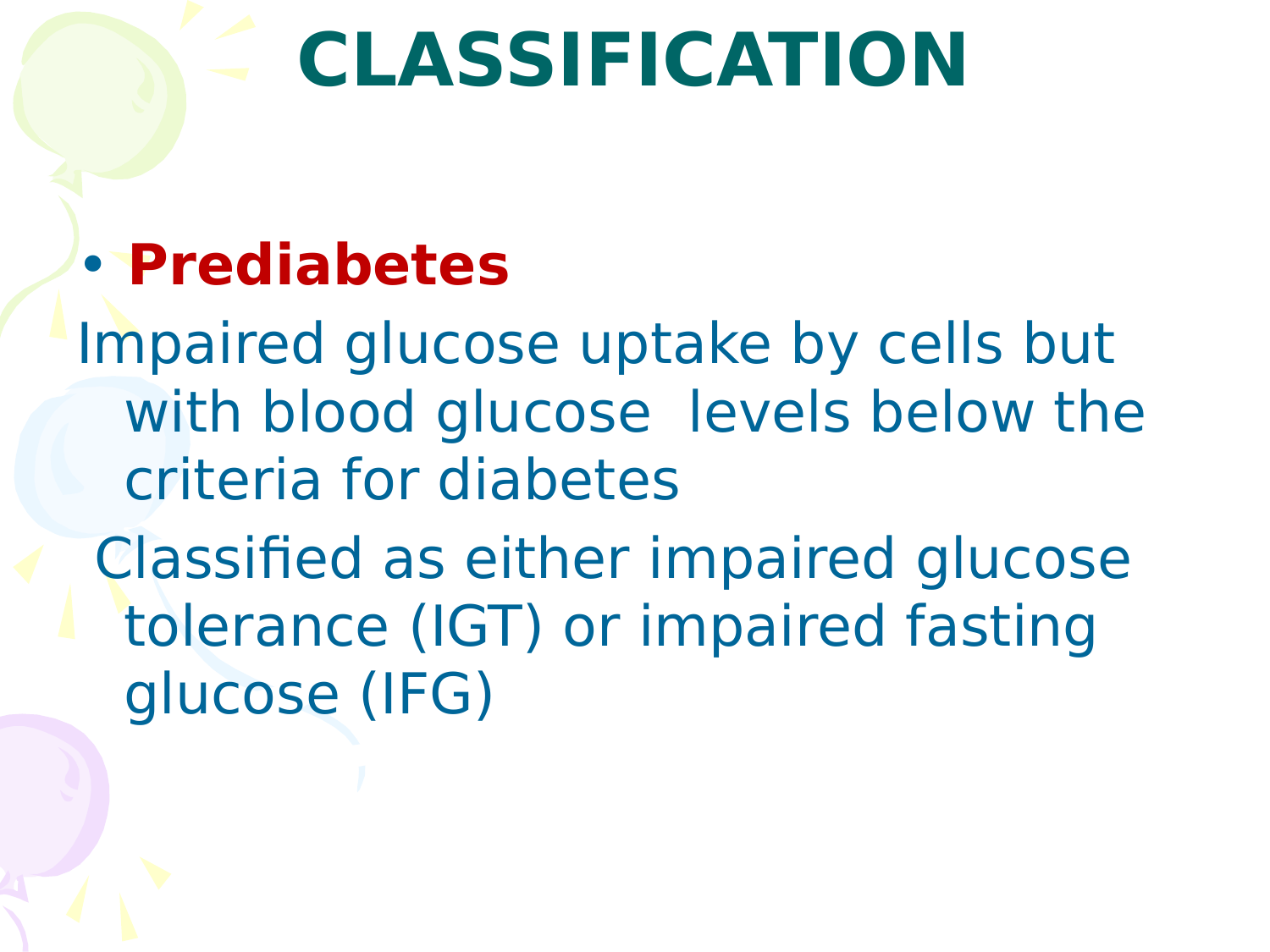

# CLASSIFICATION
• Prediabetes
Impaired glucose uptake by cells but with blood glucose  levels below the criteria for diabetes
 Classified as either impaired glucose tolerance (IGT) or impaired fasting glucose (IFG)